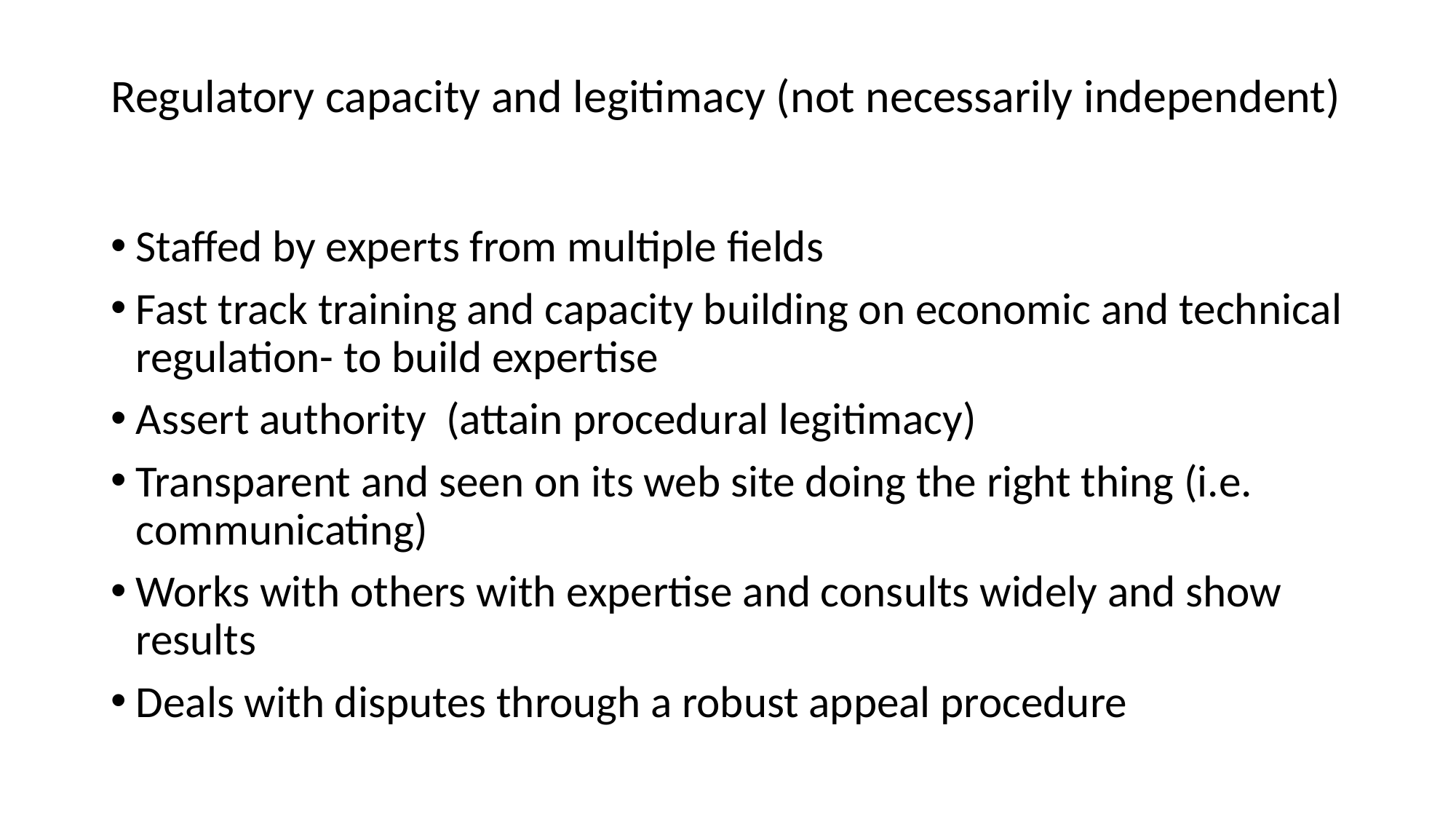

# Regulatory capacity and legitimacy (not necessarily independent)
Staffed by experts from multiple fields
Fast track training and capacity building on economic and technical regulation- to build expertise
Assert authority  (attain procedural legitimacy)
Transparent and seen on its web site doing the right thing (i.e. communicating)
Works with others with expertise and consults widely and show results
Deals with disputes through a robust appeal procedure